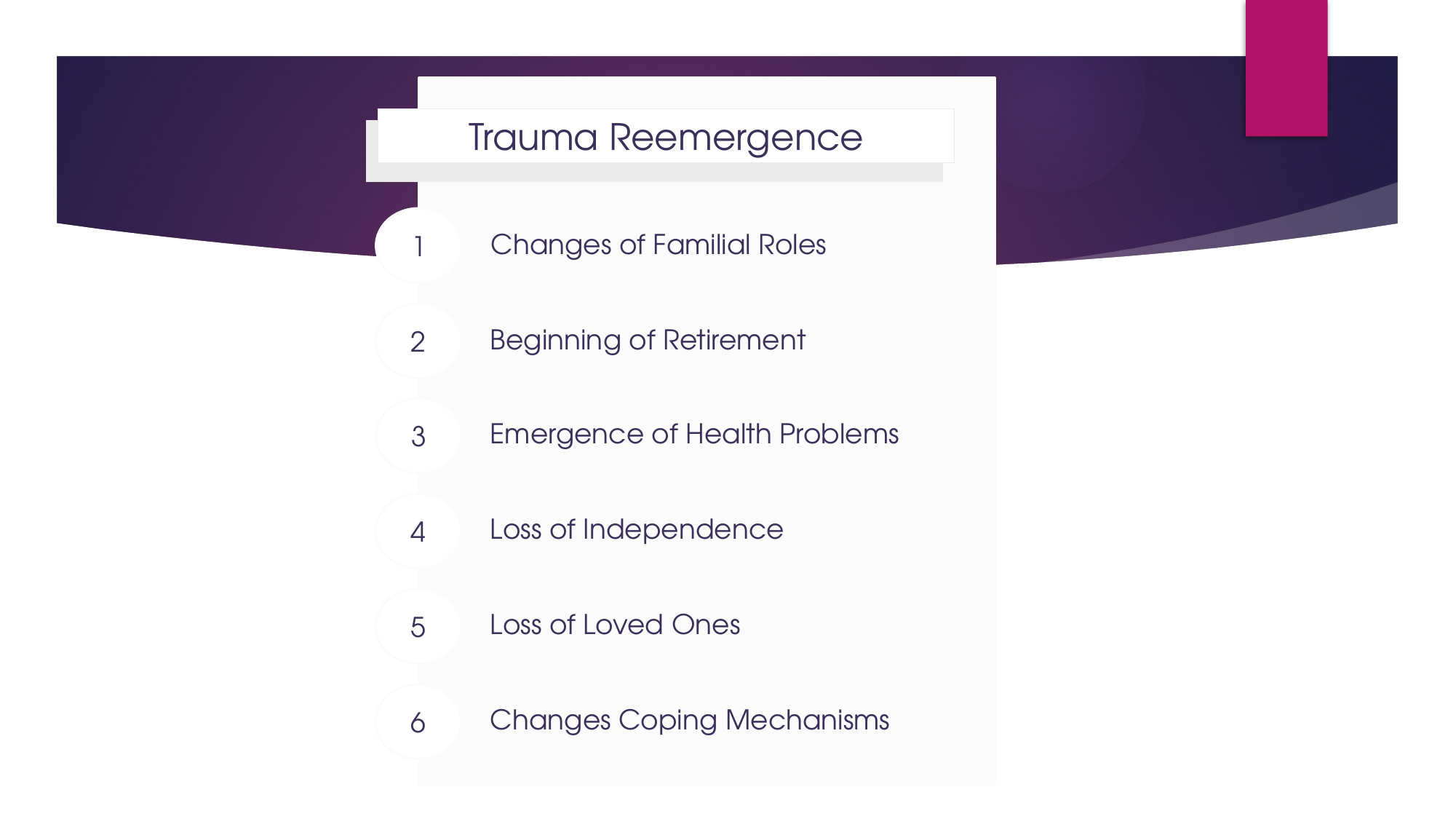

Trauma Reemergence

1
Changes of Familial Roles
2
Beginning of Retirement
3
Emergence of Health Problems
4
Loss of Independence
5
Loss of Loved Ones
6
Changes Coping Mechanisms